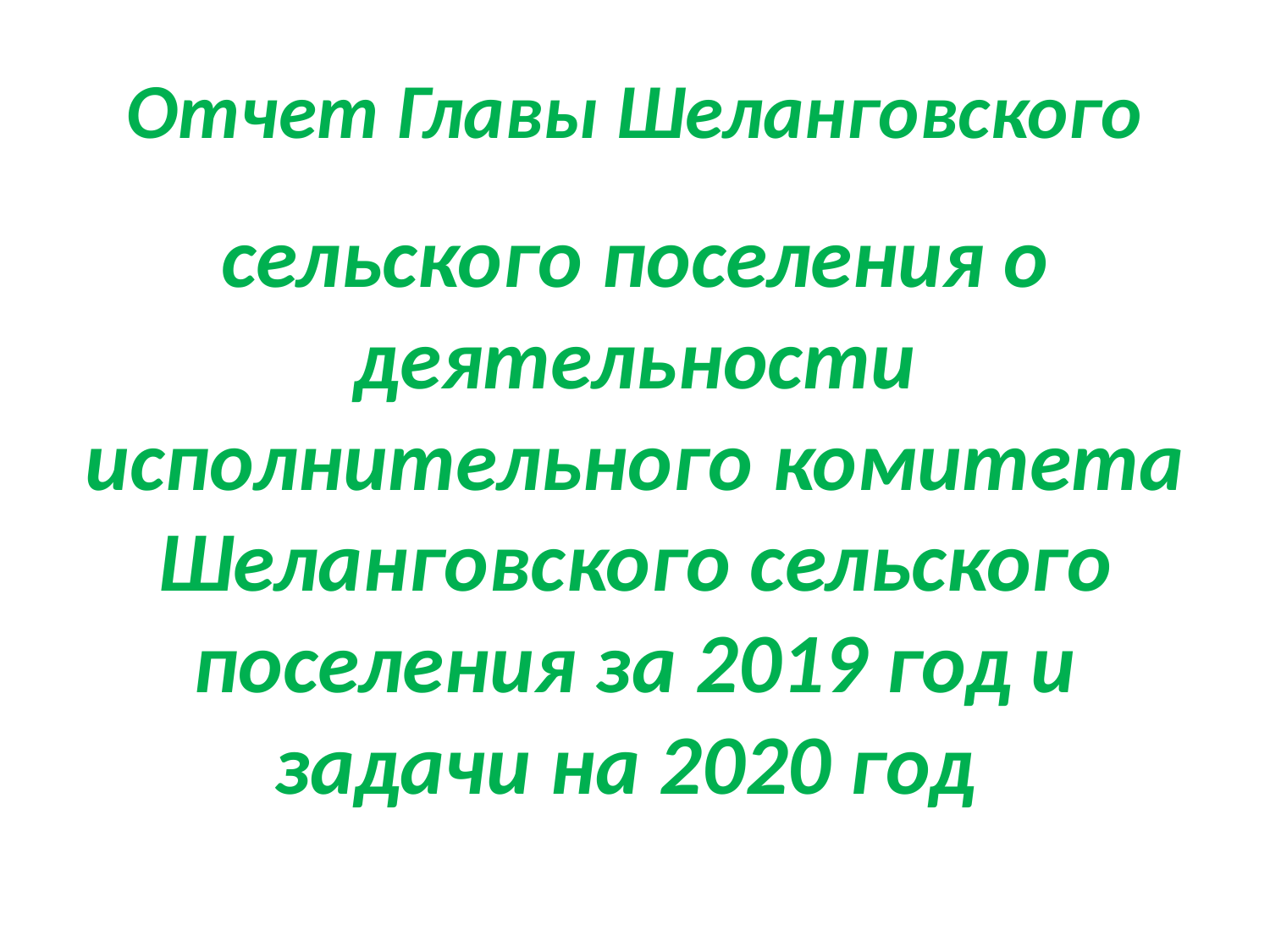

# Отчет Главы Шеланговского
сельского поселения о деятельности исполнительного комитета Шеланговского сельского поселения за 2019 год и задачи на 2020 год